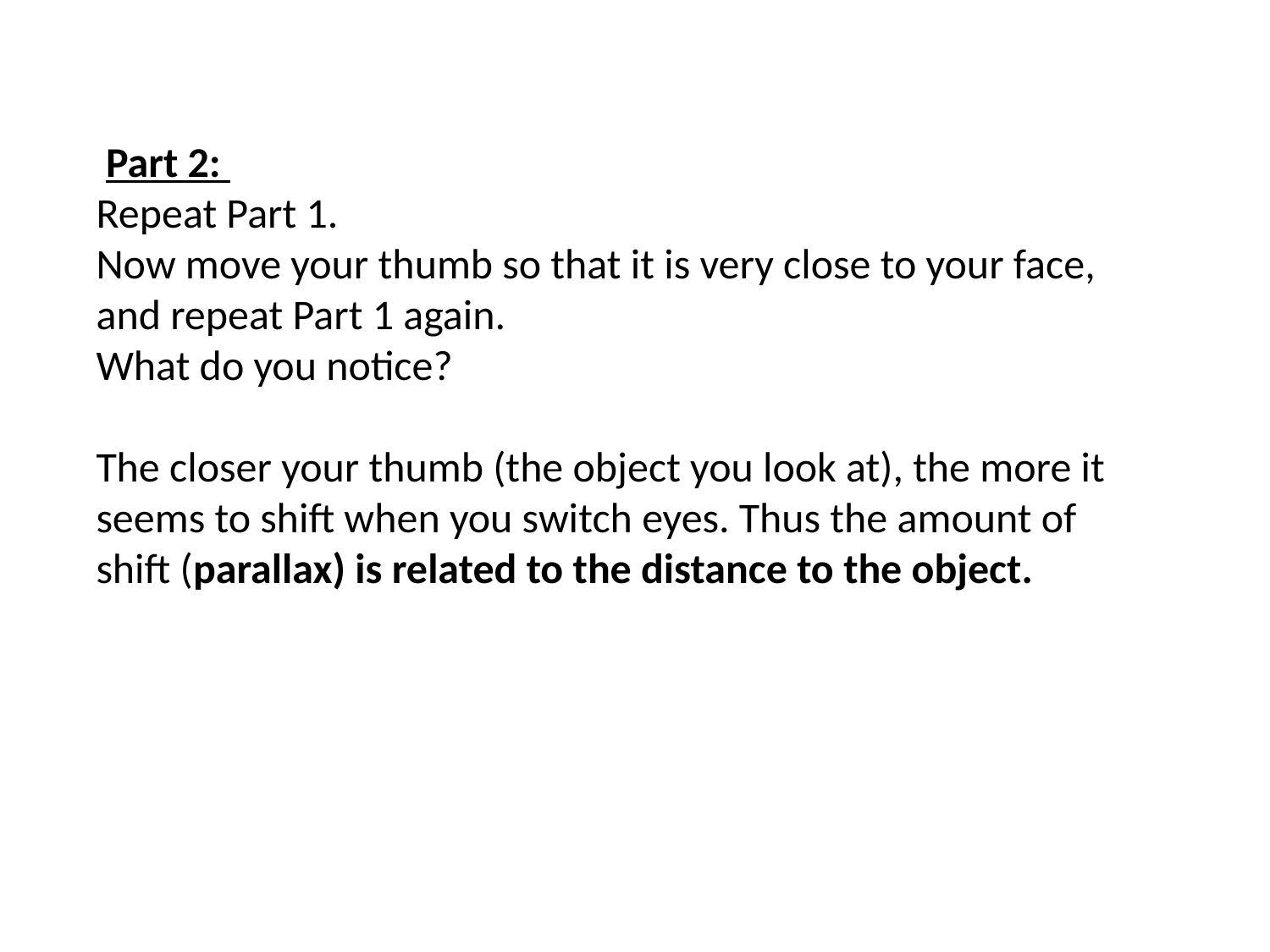

Part 2:
Repeat Part 1.
Now move your thumb so that it is very close to your face, and repeat Part 1 again.
What do you notice?

The closer your thumb (the object you look at), the more it seems to shift when you switch eyes. Thus the amount of shift (parallax) is related to the distance to the object.